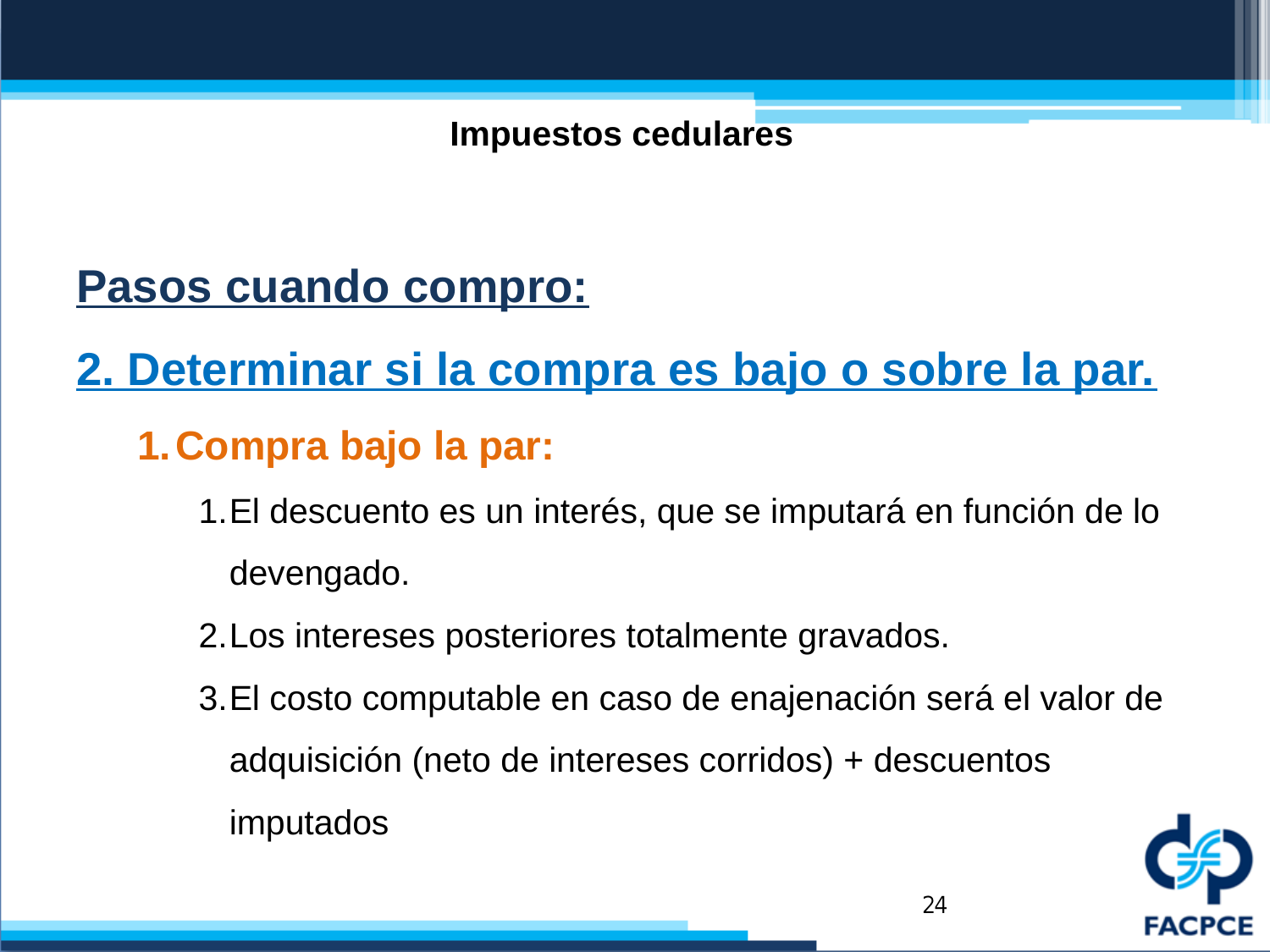

# Impuestos cedulares
Pasos cuando compro:
2. Determinar si la compra es bajo o sobre la par.
Compra bajo la par:
El descuento es un interés, que se imputará en función de lo devengado.
Los intereses posteriores totalmente gravados.
El costo computable en caso de enajenación será el valor de adquisición (neto de intereses corridos) + descuentos imputados

24